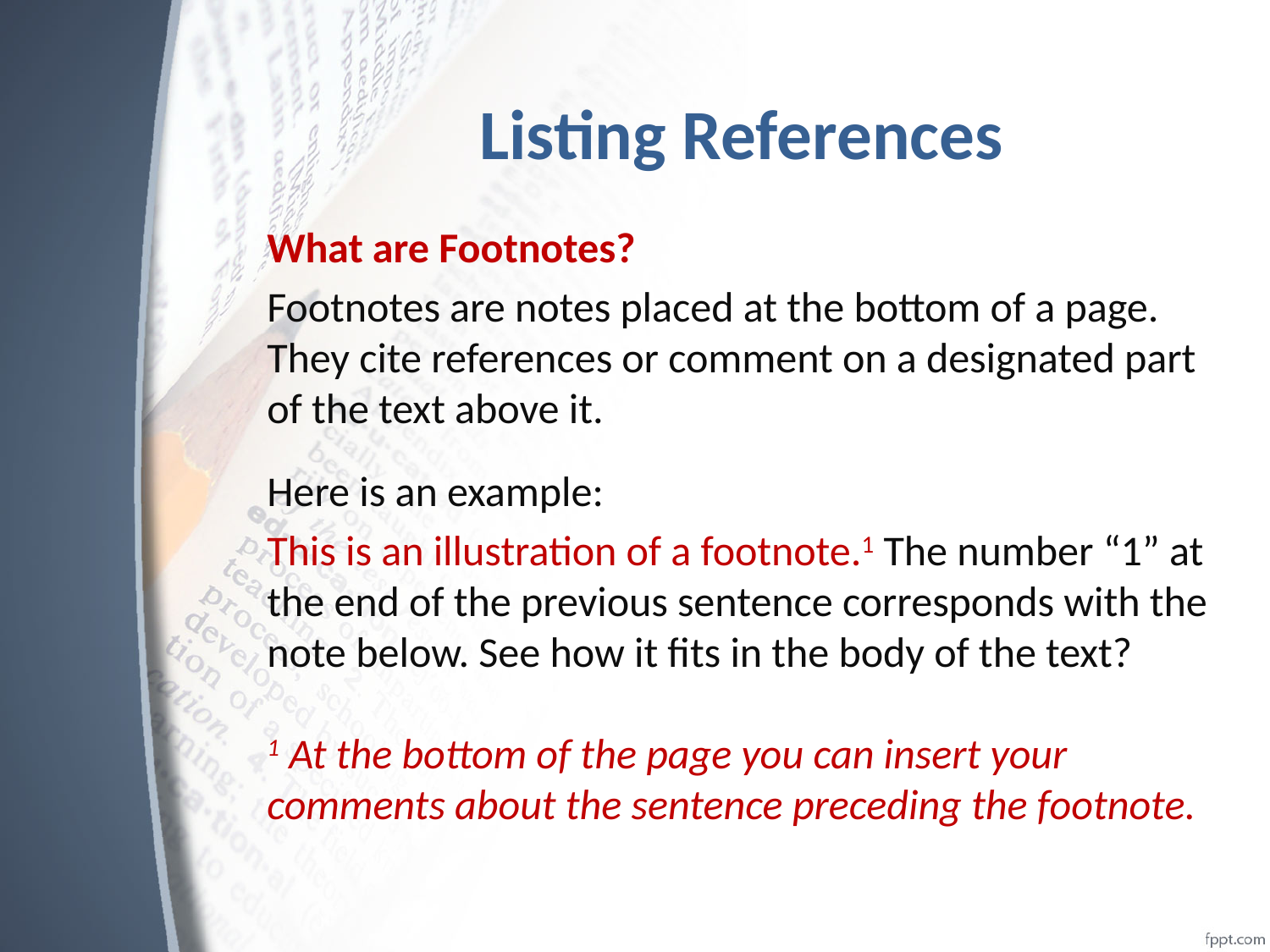

# Listing References
What are Footnotes?
Footnotes are notes placed at the bottom of a page. They cite references or comment on a designated part of the text above it.

Here is an example:
This is an illustration of a footnote.1 The number “1” at the end of the previous sentence corresponds with the note below. See how it fits in the body of the text?
1 At the bottom of the page you can insert your comments about the sentence preceding the footnote.